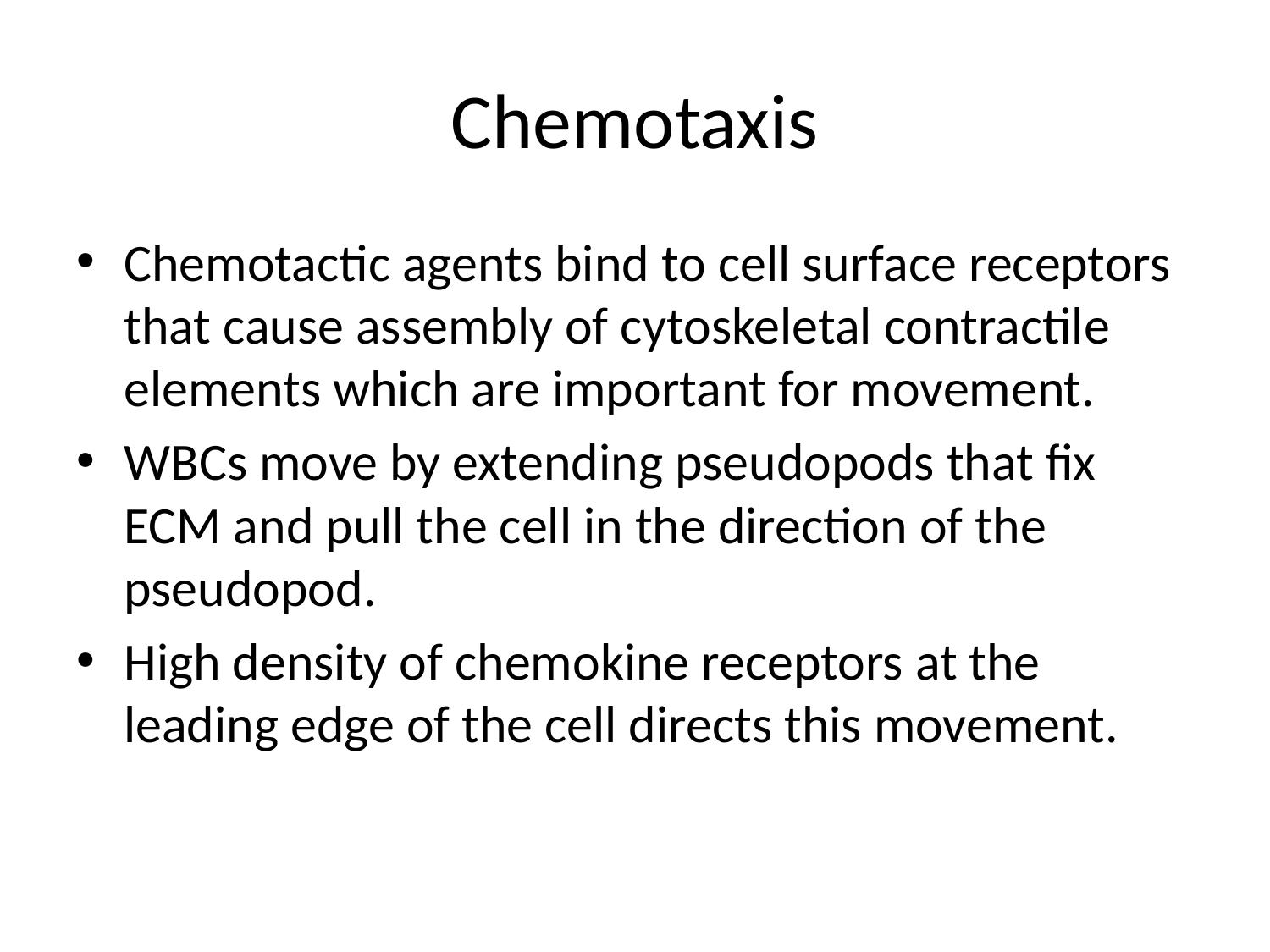

# Chemotaxis
Chemotactic agents bind to cell surface receptors that cause assembly of cytoskeletal contractile elements which are important for movement.
WBCs move by extending pseudopods that fix ECM and pull the cell in the direction of the pseudopod.
High density of chemokine receptors at the leading edge of the cell directs this movement.